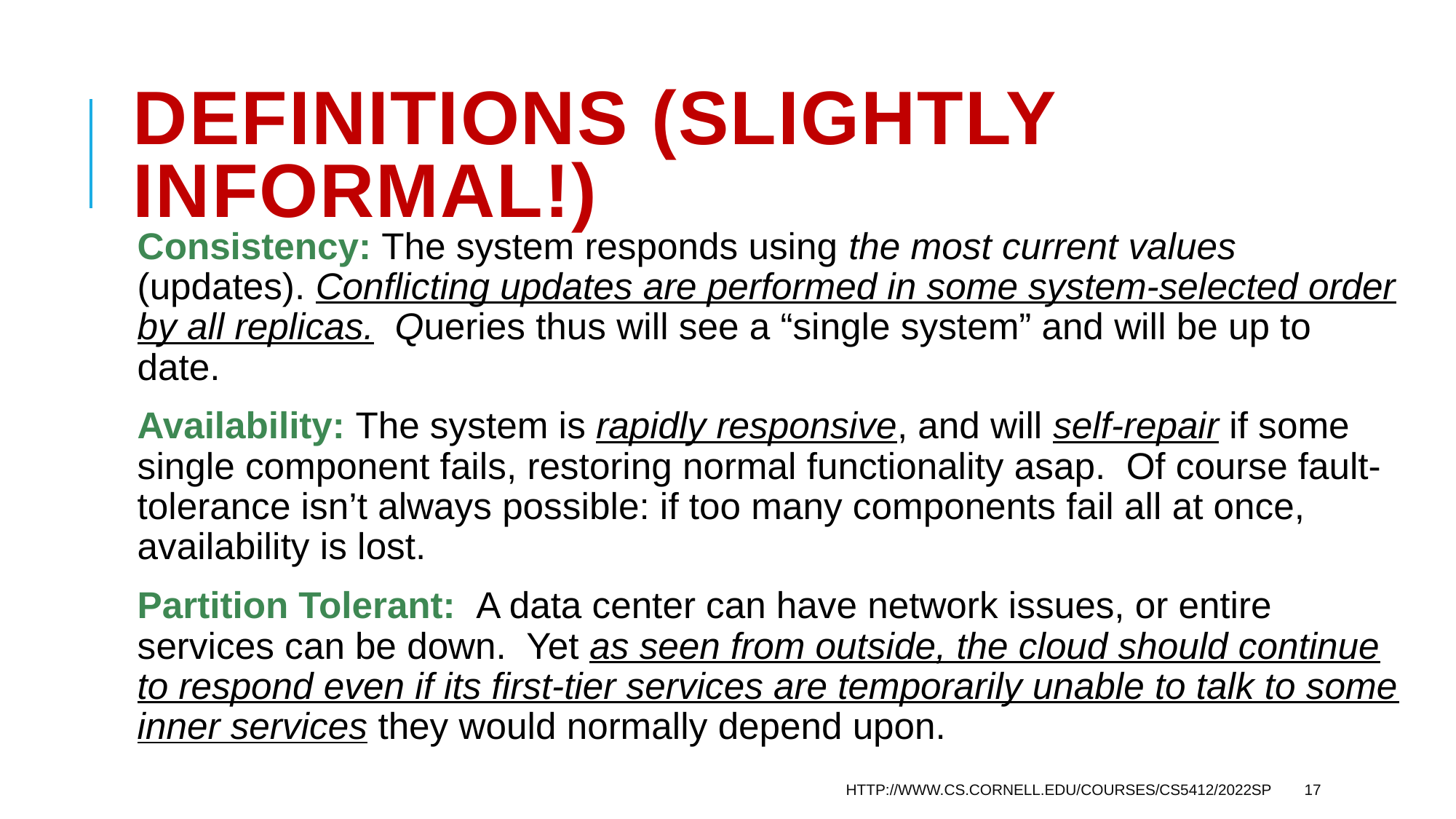

# Definitions (Slightly informal!)
Consistency: The system responds using the most current values (updates). Conflicting updates are performed in some system-selected order by all replicas.  Queries thus will see a “single system” and will be up to date.
Availability: The system is rapidly responsive, and will self-repair if some single component fails, restoring normal functionality asap.  Of course fault-tolerance isn’t always possible: if too many components fail all at once, availability is lost.
Partition Tolerant:  A data center can have network issues, or entire services can be down.  Yet as seen from outside, the cloud should continue to respond even if its first-tier services are temporarily unable to talk to some inner services they would normally depend upon.
http://www.cs.cornell.edu/courses/cs5412/2022sp
17